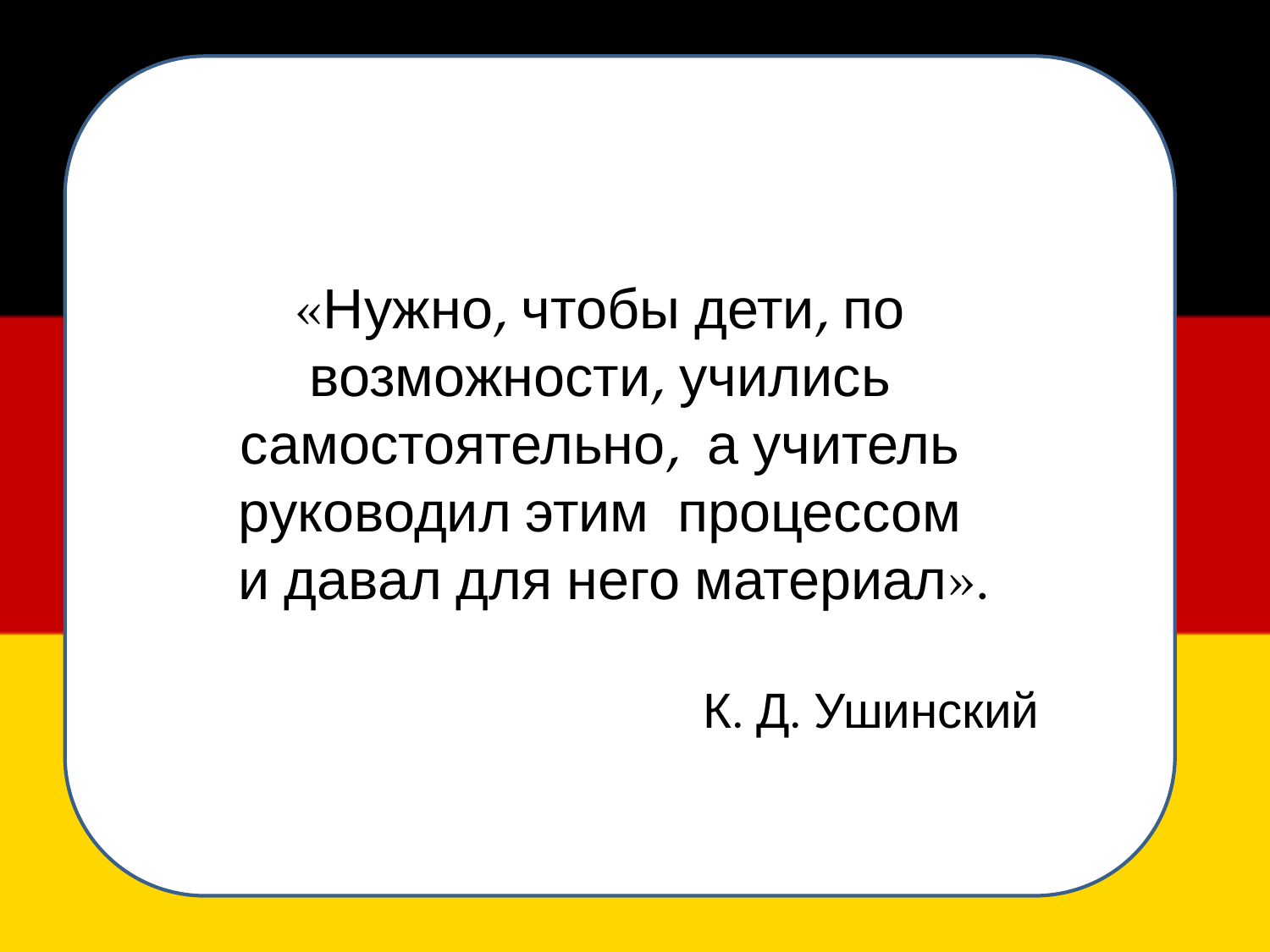

«Нужно, чтобы дети, по возможности, учились самостоятельно,  а учитель руководил этим  процессом
  и давал для него материал».

К. Д. Ушинский